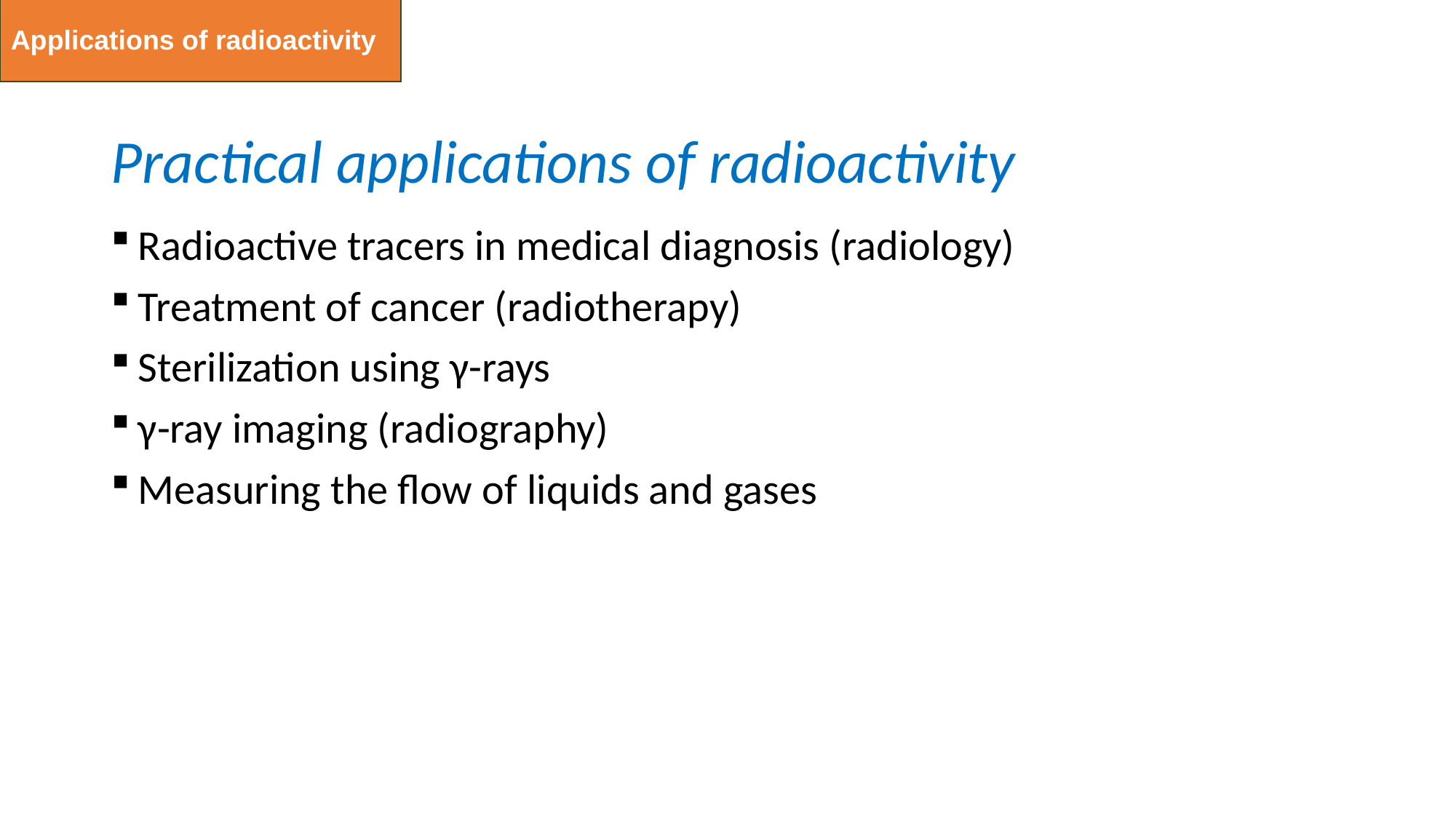

Applications of radioactivity
# Practical applications of radioactivity
Radioactive tracers in medical diagnosis (radiology)
Treatment of cancer (radiotherapy)
Sterilization using γ-rays
γ-ray imaging (radiography)
Measuring the flow of liquids and gases